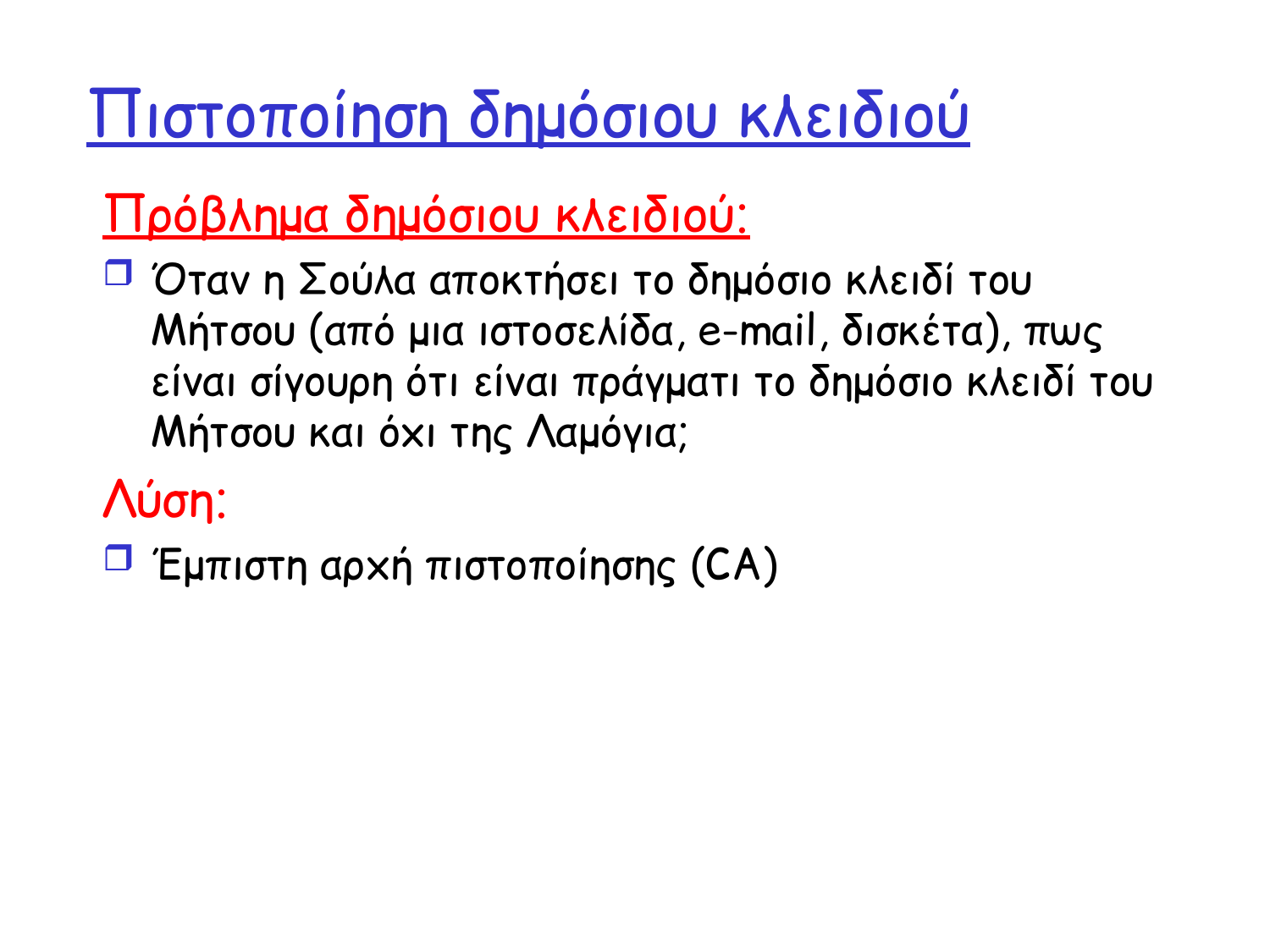

# Πιστοποίηση δημόσιου κλειδιού
Πρόβλημα δημόσιου κλειδιού:
Όταν η Σούλα αποκτήσει το δημόσιο κλειδί του Μήτσου (από μια ιστοσελίδα, e-mail, δισκέτα), πως είναι σίγουρη ότι είναι πράγματι το δημόσιο κλειδί του Μήτσου και όχι της Λαμόγια;
Λύση:
Έμπιστη αρχή πιστοποίησης (CA)